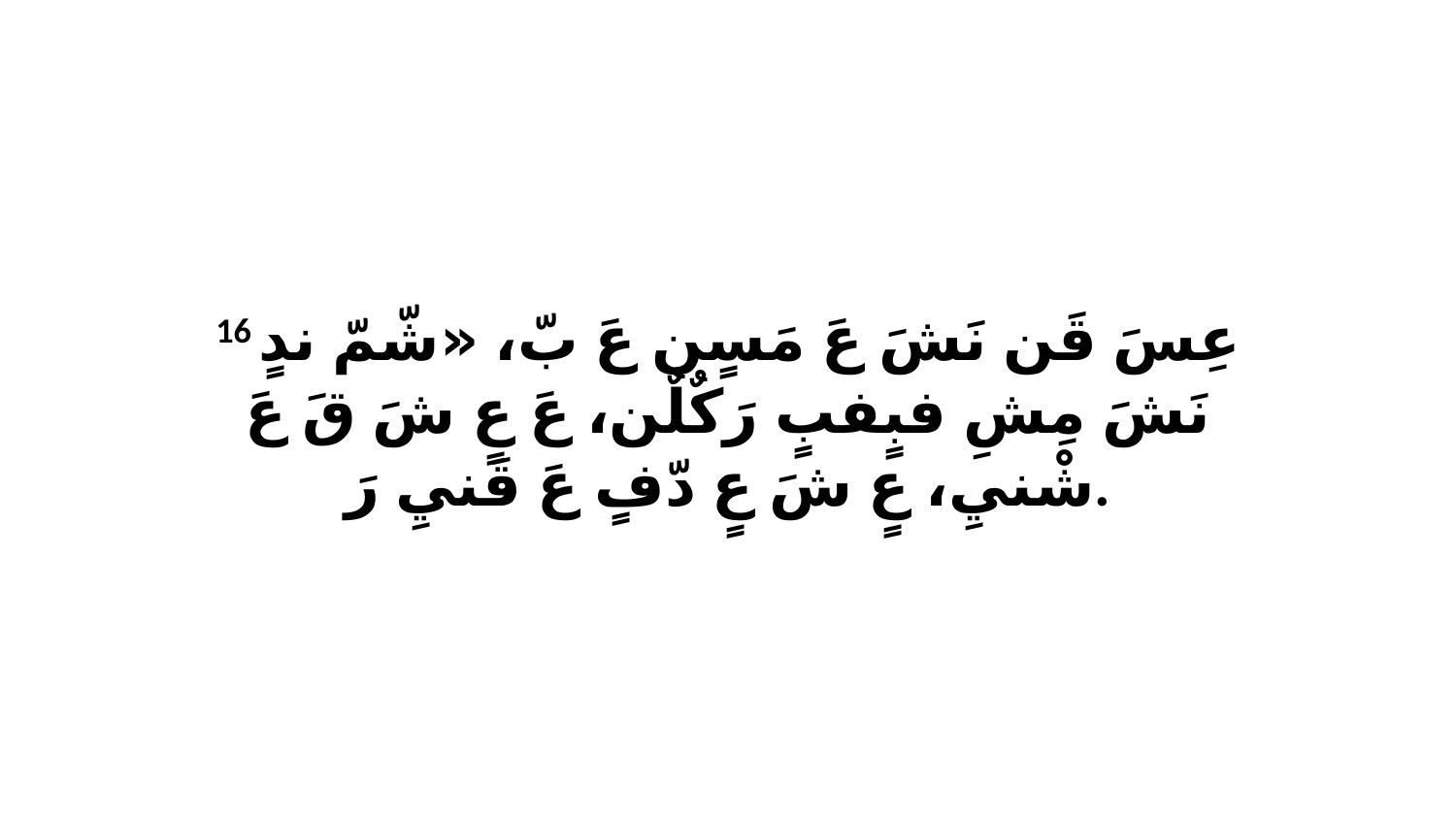

16 عِسَ قَن نَشَ عَ مَسٍن عَ بّ، «شّمّ ندٍ نَشَ مِشِ فبٍفبٍ رَكٌلٌن، عَ عٍ شَ قَ عَ شْنيِ، عٍ شَ عٍ دّفٍ عَ قَنيِ رَ.